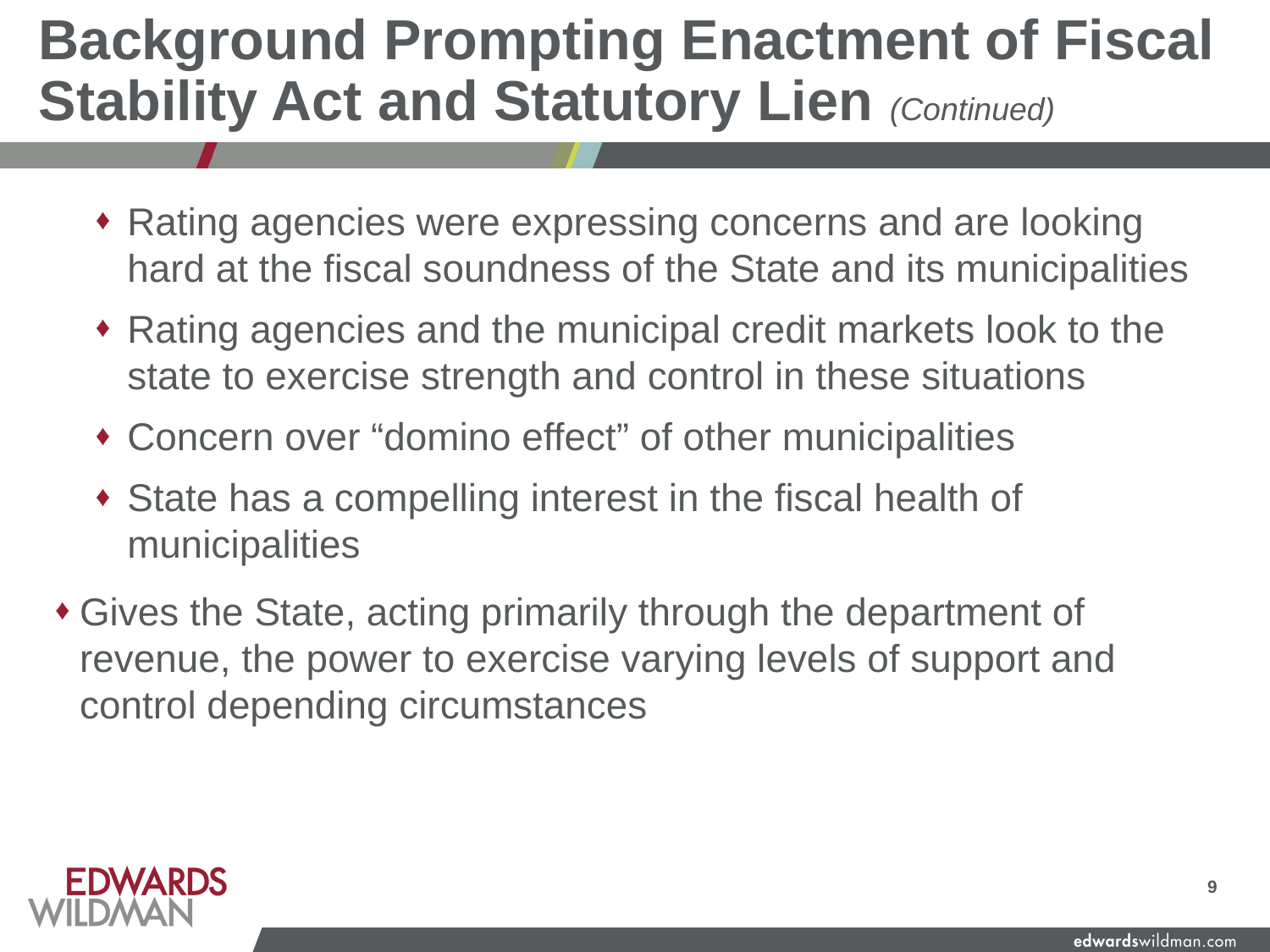

# Background Prompting Enactment of Fiscal Stability Act and Statutory Lien (Continued)
Rating agencies were expressing concerns and are looking hard at the fiscal soundness of the State and its municipalities
Rating agencies and the municipal credit markets look to the state to exercise strength and control in these situations
Concern over “domino effect” of other municipalities
State has a compelling interest in the fiscal health of municipalities
Gives the State, acting primarily through the department of revenue, the power to exercise varying levels of support and control depending circumstances

9